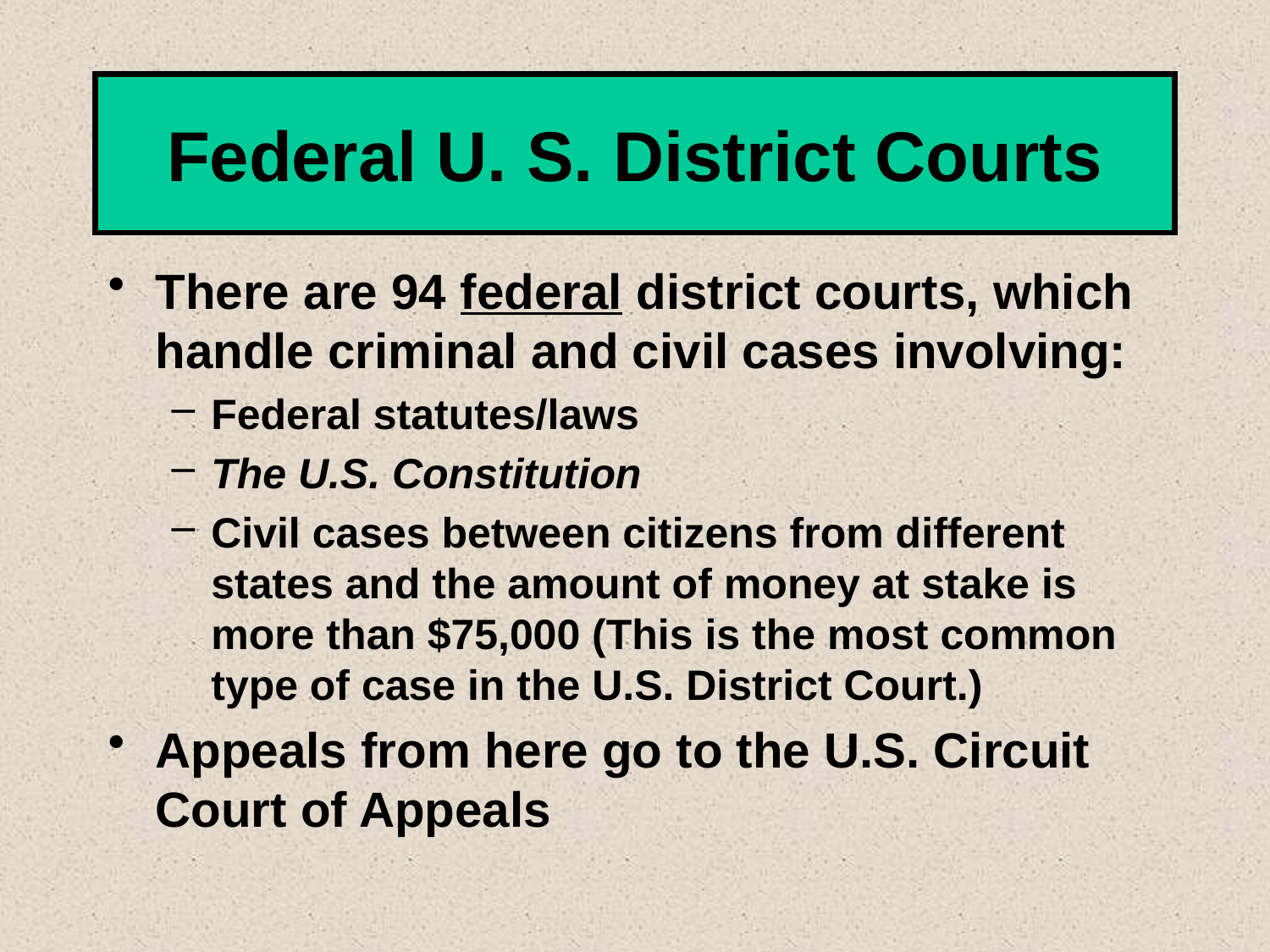

# Federal U. S. District Courts
There are 94 federal district courts, which handle criminal and civil cases involving:
Federal statutes/laws
The U.S. Constitution
Civil cases between citizens from different states and the amount of money at stake is more than $75,000 (This is the most common type of case in the U.S. District Court.)
Appeals from here go to the U.S. Circuit Court of Appeals